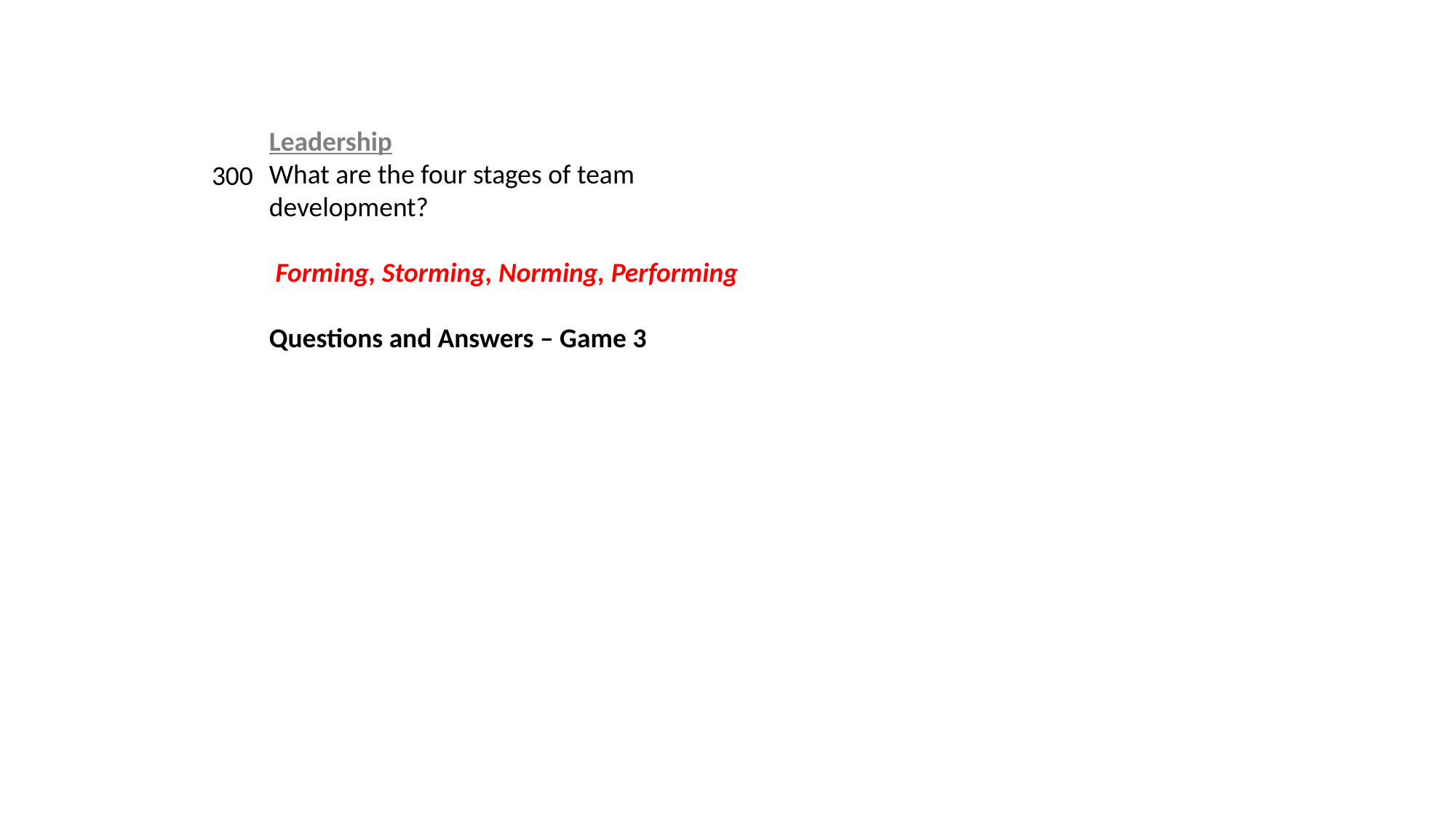

Leadership
What are the four stages of team development?

 Forming, Storming, Norming, Performing

Questions and Answers – Game 3
300